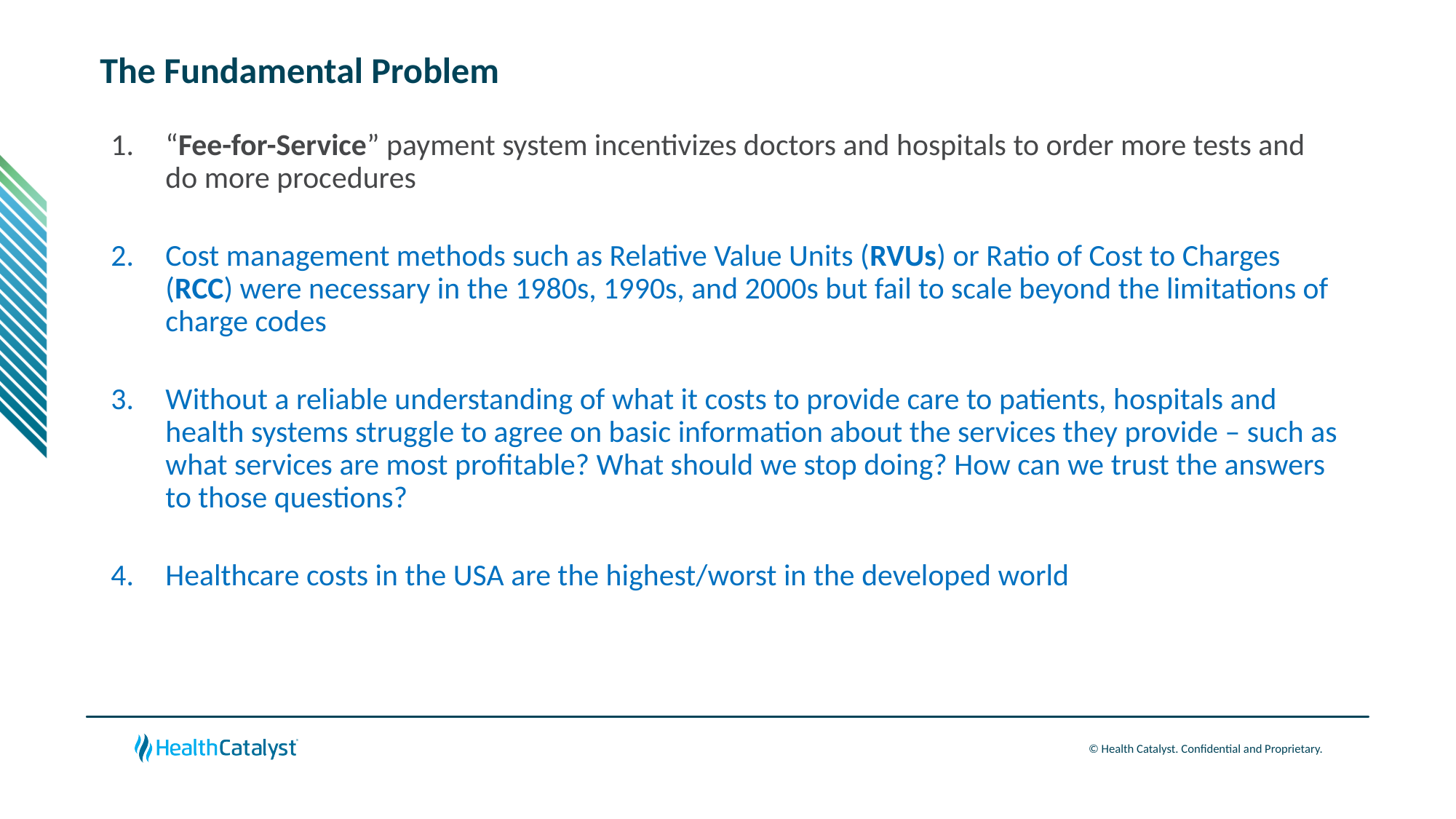

# The Fundamental Problem
“Fee-for-Service” payment system incentivizes doctors and hospitals to order more tests and do more procedures

Cost management methods such as Relative Value Units (RVUs) or Ratio of Cost to Charges (RCC) were necessary in the 1980s, 1990s, and 2000s but fail to scale beyond the limitations of charge codes

Without a reliable understanding of what it costs to provide care to patients, hospitals and health systems struggle to agree on basic information about the services they provide – such as what services are most profitable? What should we stop doing? How can we trust the answers to those questions?

Healthcare costs in the USA are the highest/worst in the developed world